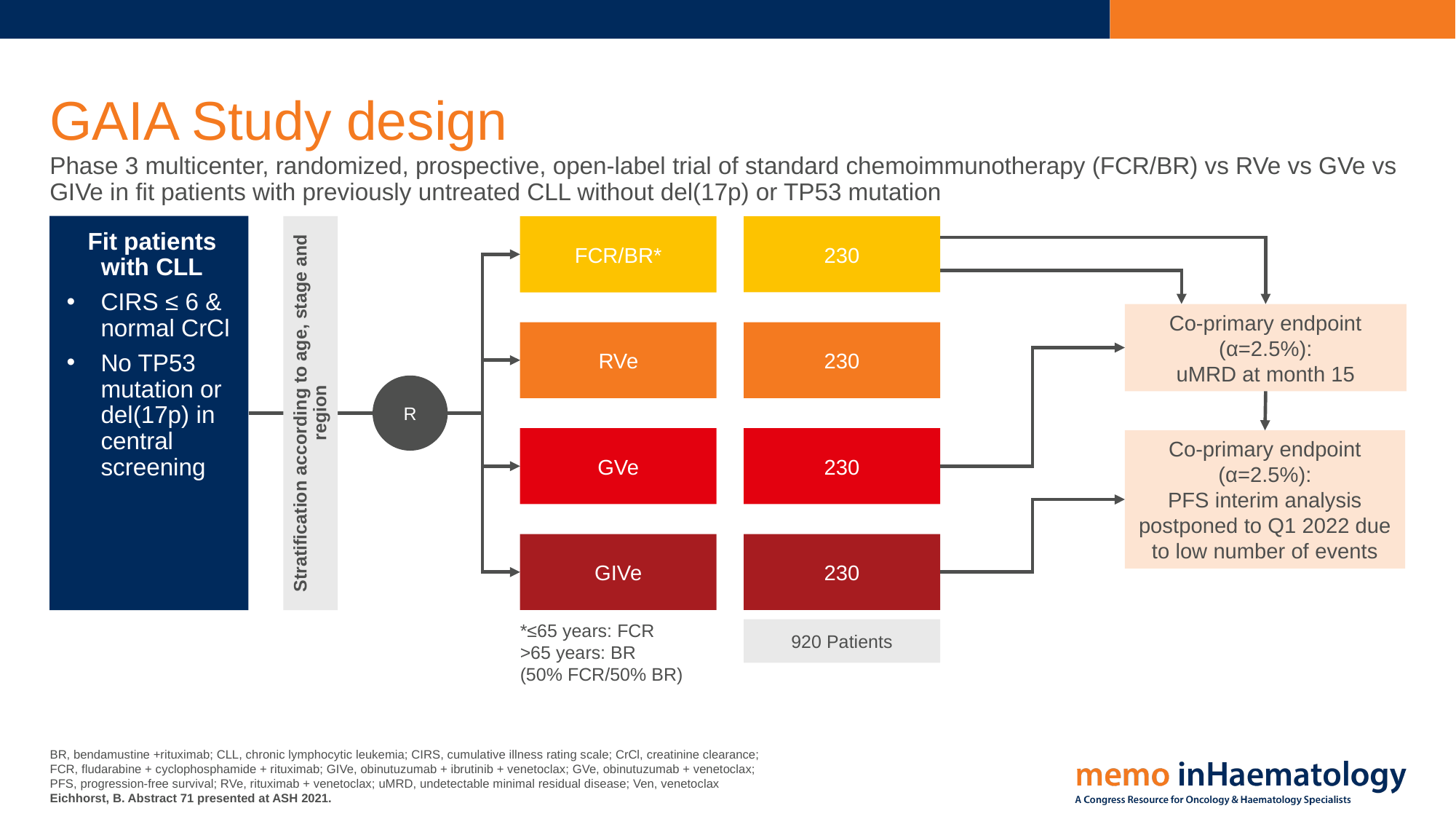

# GAIA Study design
Phase 3 multicenter, randomized, prospective, open-label trial of standard chemoimmunotherapy (FCR/BR) vs RVe vs GVe vs GIVe in fit patients with previously untreated CLL without del(17p) or TP53 mutation
Fit patients with CLL
CIRS ≤ 6 & normal CrCl
No TP53 mutation or del(17p) in central screening
230
FCR/BR*
Co-primary endpoint (α=2.5%):
uMRD at month 15
230
RVe
R
Stratification according to age, stage and region
230
GVe
Co-primary endpoint (α=2.5%):
PFS interim analysis postponed to Q1 2022 due to low number of events
GIVe
230
*≤65 years: FCR
>65 years: BR
(50% FCR/50% BR)
920 Patients
BR, bendamustine +rituximab; CLL, chronic lymphocytic leukemia; CIRS, cumulative illness rating scale; CrCl, creatinine clearance; FCR, fludarabine + cyclophosphamide + rituximab; GIVe, obinutuzumab + ibrutinib + venetoclax; GVe, obinutuzumab + venetoclax; PFS, progression-free survival; RVe, rituximab + venetoclax; uMRD, undetectable minimal residual disease; Ven, venetoclax
Eichhorst, B. Abstract 71 presented at ASH 2021.